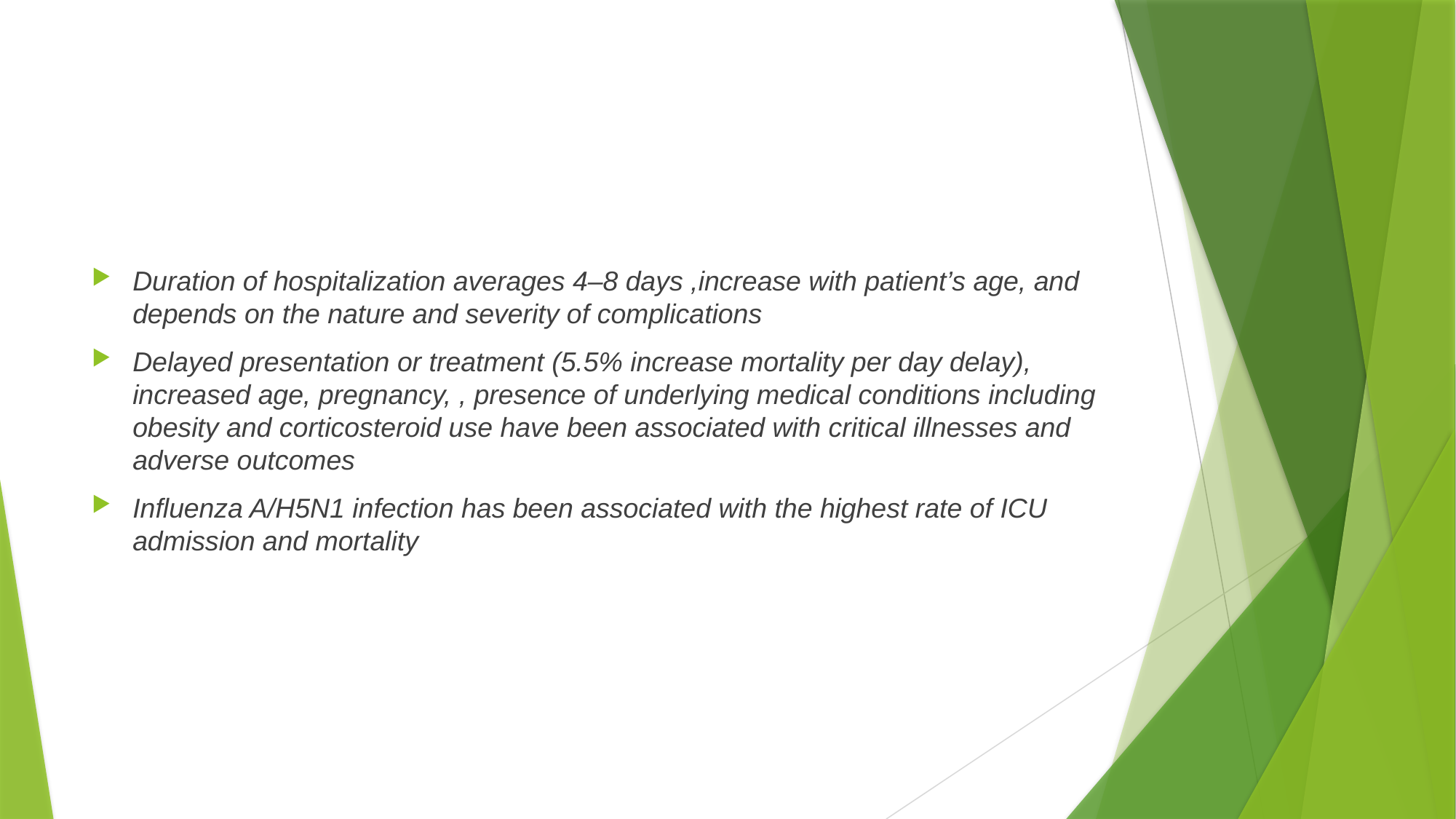

#
Duration of hospitalization averages 4–8 days ,increase with patient’s age, and depends on the nature and severity of complications
Delayed presentation or treatment (5.5% increase mortality per day delay), increased age, pregnancy, , presence of underlying medical conditions including obesity and corticosteroid use have been associated with critical illnesses and adverse outcomes
Influenza A/H5N1 infection has been associated with the highest rate of ICU admission and mortality